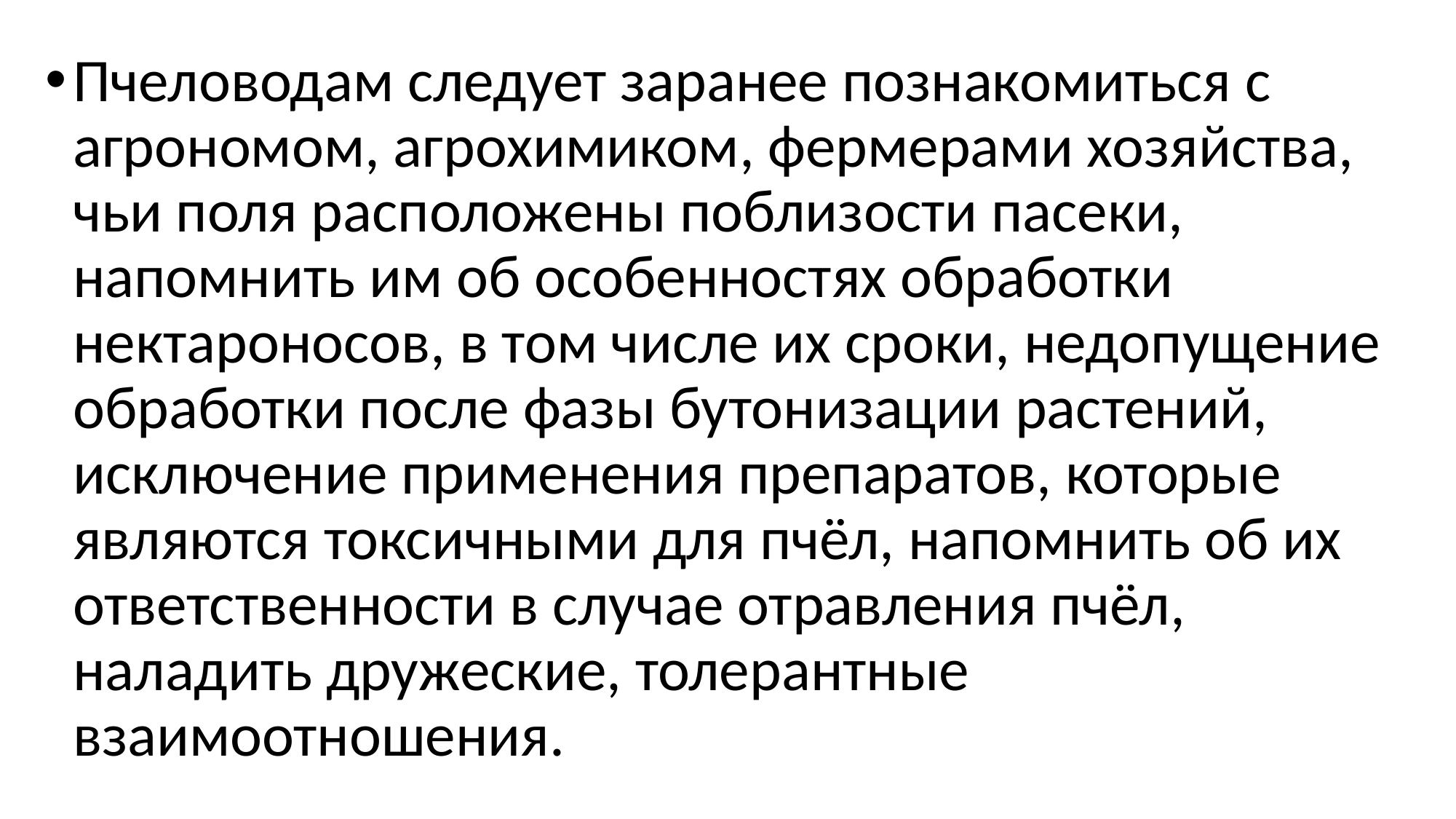

Пчеловодам следует заранее познакомиться с агрономом, агрохимиком, фермерами хозяйства, чьи поля расположены поблизости пасеки, напомнить им об особенностях обработки нектароносов, в том числе их сроки, недопущение обработки после фазы бутонизации растений, исключение применения препаратов, которые являются токсичными для пчёл, напомнить об их ответственности в случае отравления пчёл, наладить дружеские, толерантные взаимоотношения.

#